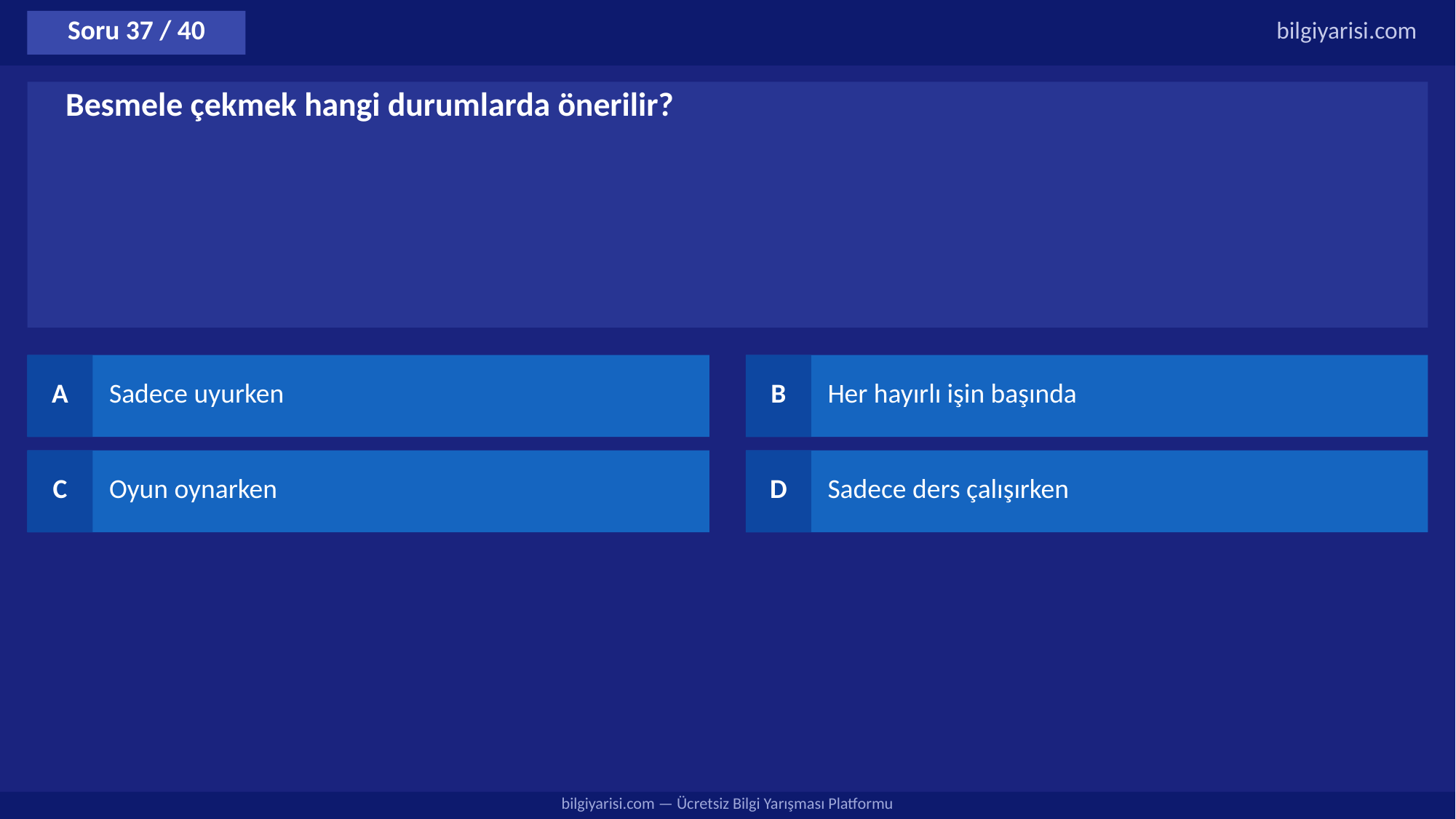

Soru 37 / 40
bilgiyarisi.com

Besmele çekmek hangi durumlarda önerilir?

A
Sadece uyurken

B
Her hayırlı işin başında

C
Oyun oynarken

D
Sadece ders çalışırken
bilgiyarisi.com — Ücretsiz Bilgi Yarışması Platformu